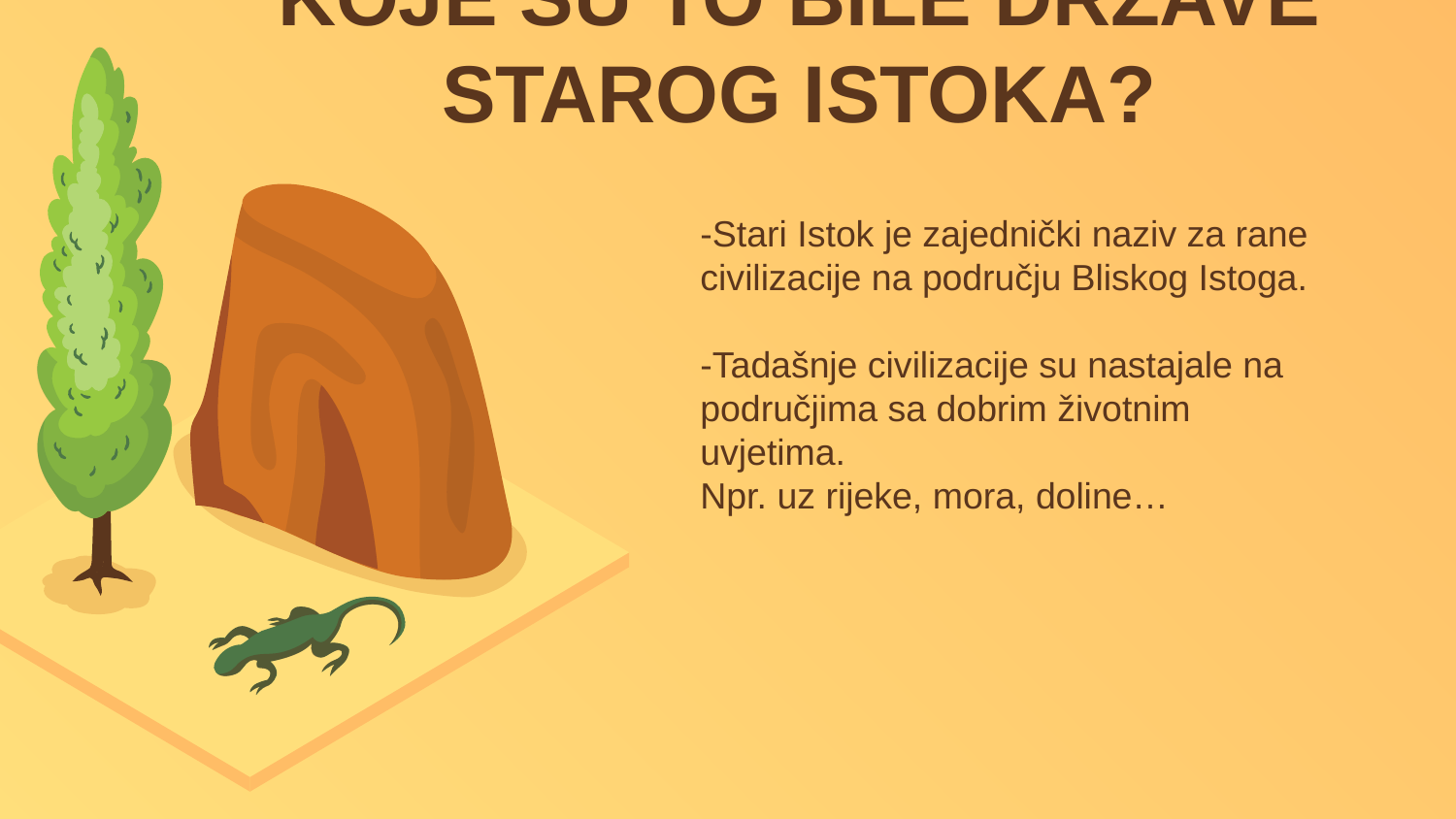

# KOJE SU TO BILE DRŽAVE STAROG ISTOKA?

-Stari Istok je zajednički naziv za rane civilizacije na području Bliskog Istoga.
-Tadašnje civilizacije su nastajale na područjima sa dobrim životnim uvjetima.
Npr. uz rijeke, mora, doline…